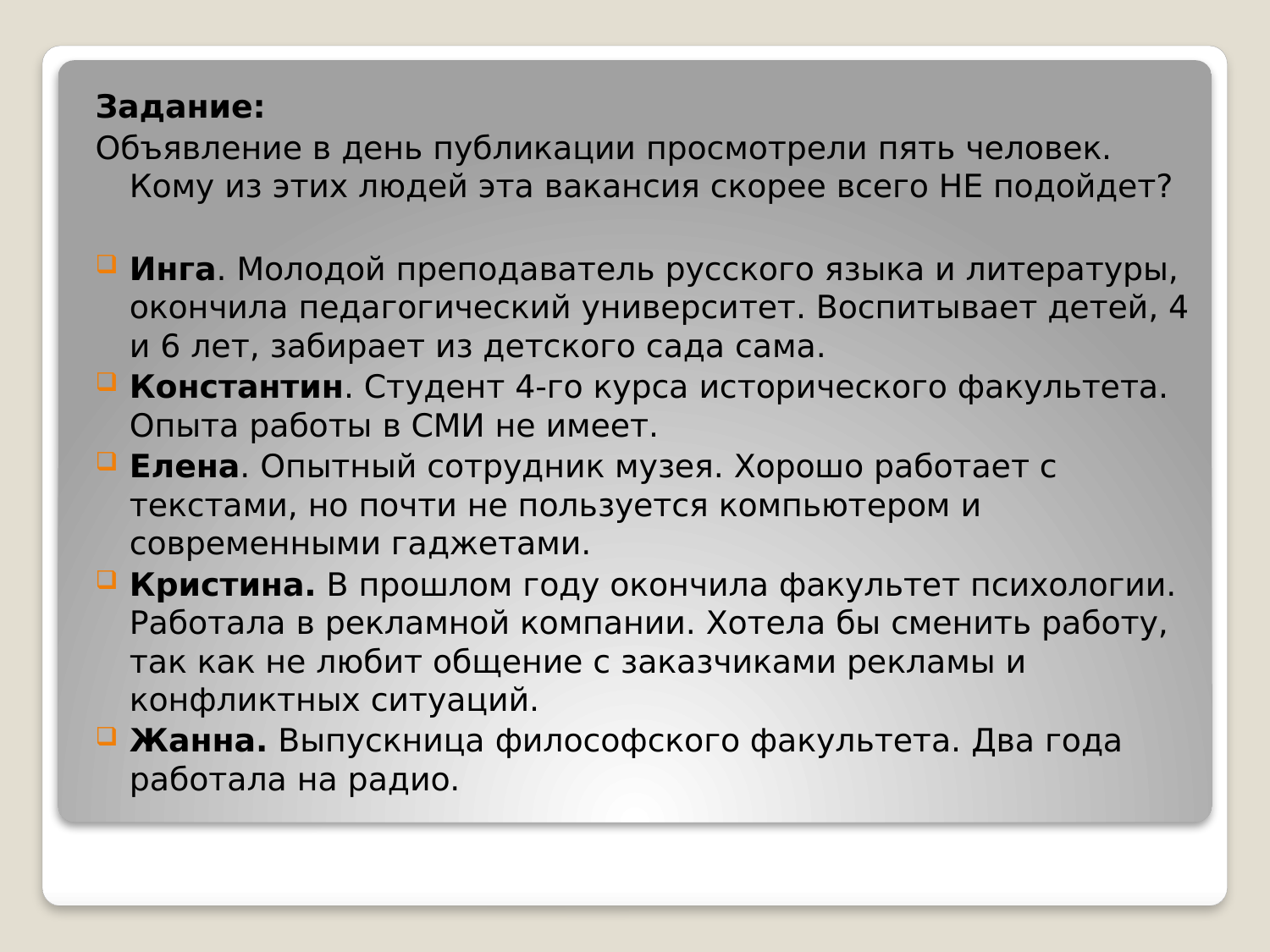

Задание:
Объявление в день публикации просмотрели пять человек. Кому из этих людей эта вакансия скорее всего НЕ подойдет?

Инга. Молодой преподаватель русского языка и литературы, окончила педагогический университет. Воспитывает детей, 4 и 6 лет, забирает из детского сада сама.
Константин. Студент 4-го курса исторического факультета. Опыта работы в СМИ не имеет.
Елена. Опытный сотрудник музея. Хорошо работает с  текстами, но почти не пользуется компьютером и современными гаджетами.
Кристина. В прошлом году окончила факультет психологии. Работала в рекламной компании. Хотела бы сменить работу, так как не любит общение с заказчиками рекламы и конфликтных ситуаций.
Жанна. Выпускница философского факультета. Два года работала на радио.
#